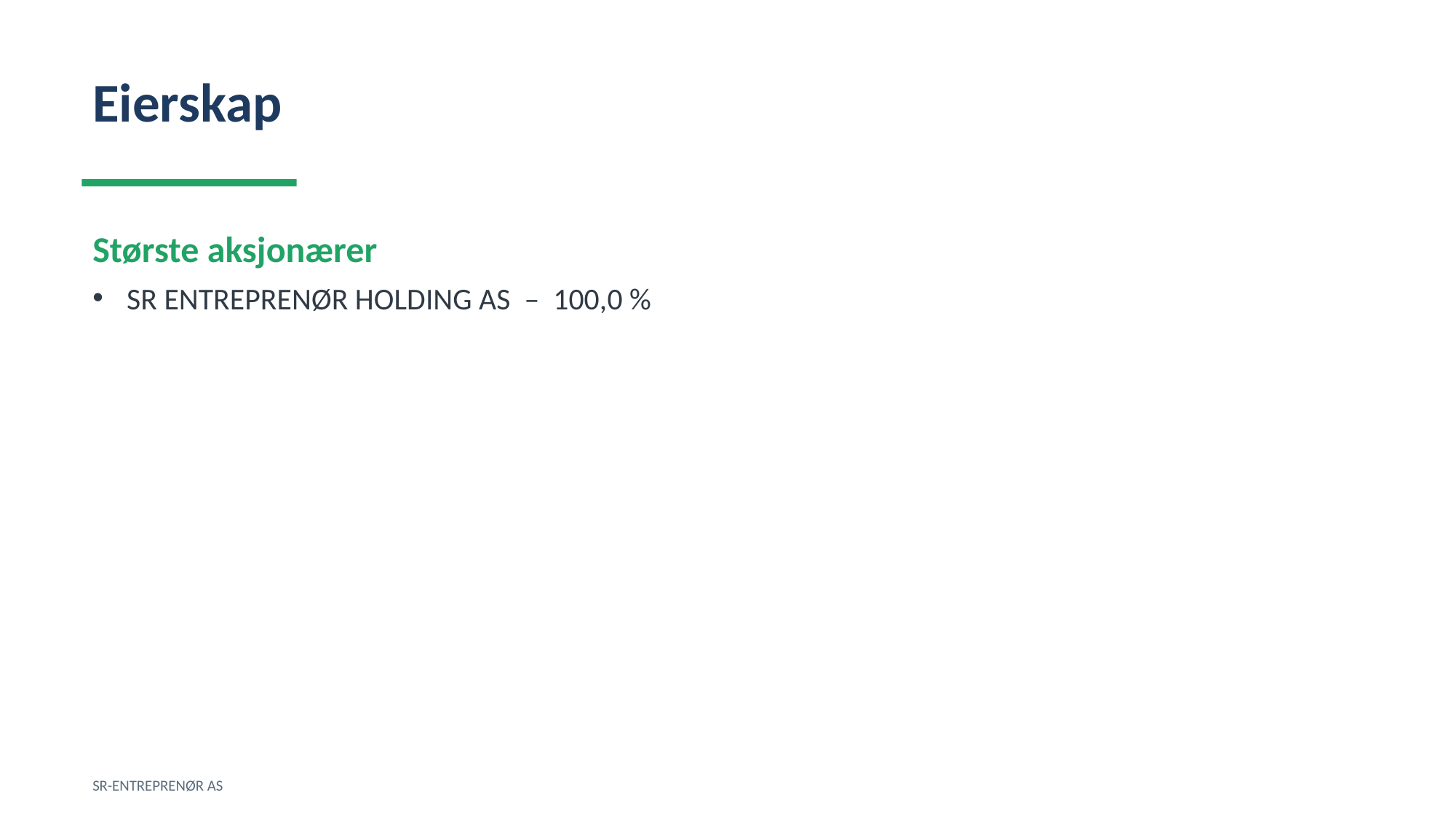

Eierskap

Største aksjonærer
SR ENTREPRENØR HOLDING AS  –  100,0 %
SR-ENTREPRENØR AS